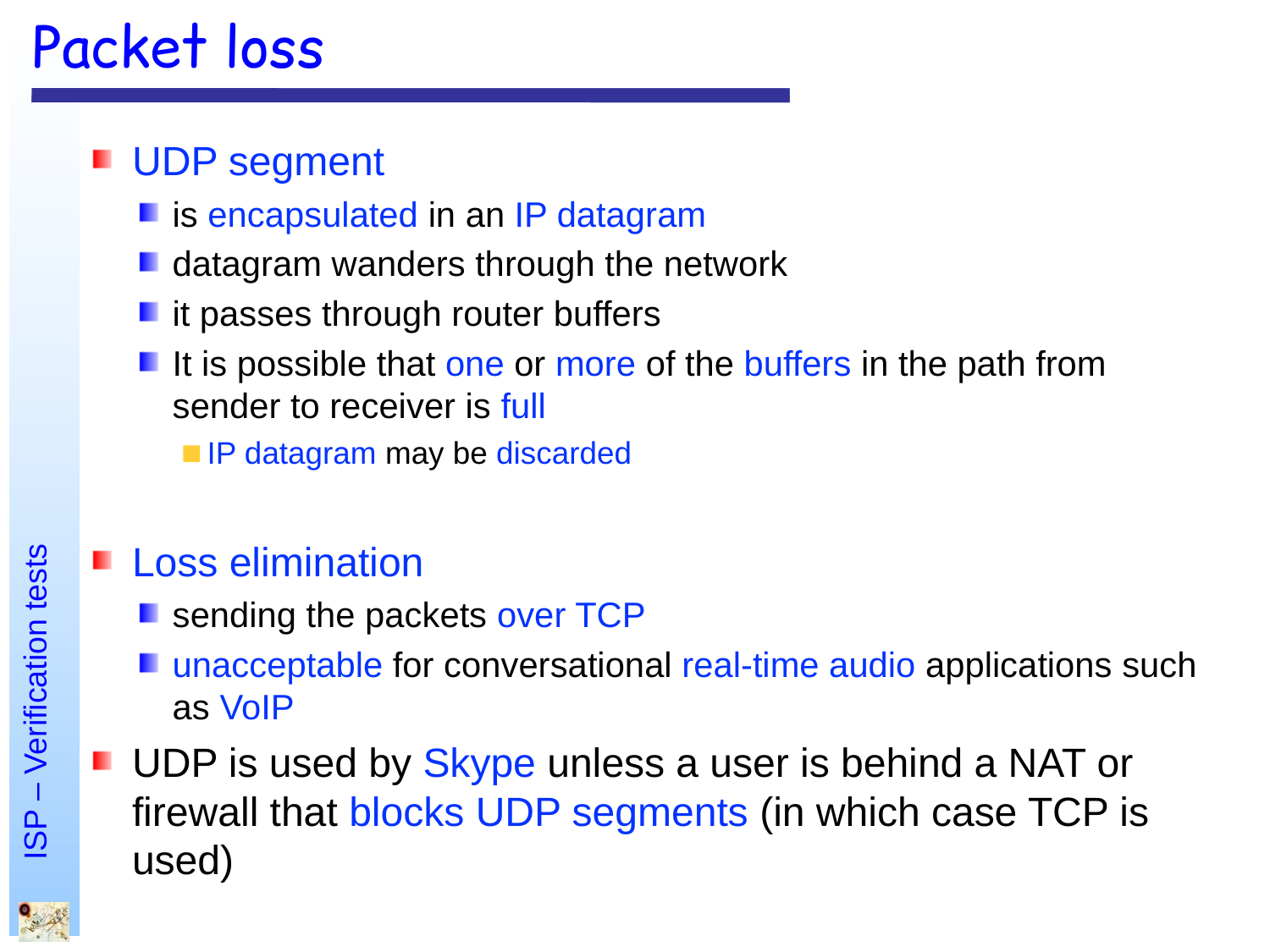

# Packet loss

UDP segment
is encapsulated in an IP datagram
datagram wanders through the network
it passes through router buffers
It is possible that one or more of the buffers in the path from sender to receiver is full
IP datagram may be discarded

Loss elimination
sending the packets over TCP
unacceptable for conversational real-time audio applications such as VoIP
UDP is used by Skype unless a user is behind a NAT or firewall that blocks UDP segments (in which case TCP is used)